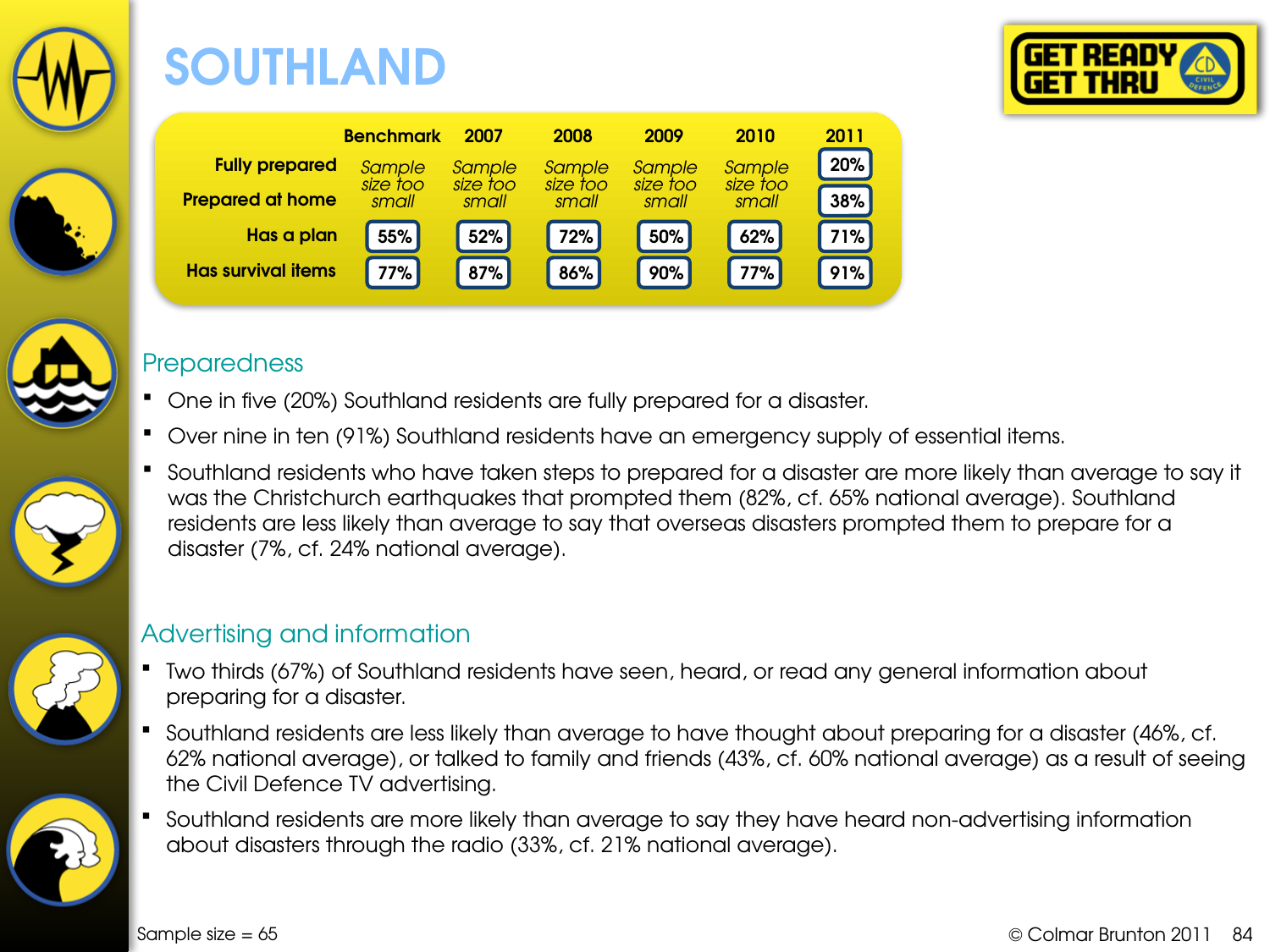

# Southland

Benchmark
2007
2008
2009
2010
2011
 20%
Fully prepared
Sample size too small
Sample size too small
Sample size too small
Sample size too small
Sample size too small
 38%
Prepared at home
 55%
 52%
 72%
 50%
 62%
 71%
Has a plan
 77%
 87%
 86%
 90%
 77%
 91%
Has survival items
Preparedness
One in five (20%) Southland residents are fully prepared for a disaster.
Over nine in ten (91%) Southland residents have an emergency supply of essential items.
Southland residents who have taken steps to prepared for a disaster are more likely than average to say it was the Christchurch earthquakes that prompted them (82%, cf. 65% national average). Southland residents are less likely than average to say that overseas disasters prompted them to prepare for a disaster (7%, cf. 24% national average).
Advertising and information
Two thirds (67%) of Southland residents have seen, heard, or read any general information about preparing for a disaster.
Southland residents are less likely than average to have thought about preparing for a disaster (46%, cf. 62% national average), or talked to family and friends (43%, cf. 60% national average) as a result of seeing the Civil Defence TV advertising.
Southland residents are more likely than average to say they have heard non-advertising information about disasters through the radio (33%, cf. 21% national average).
Sample size = 65